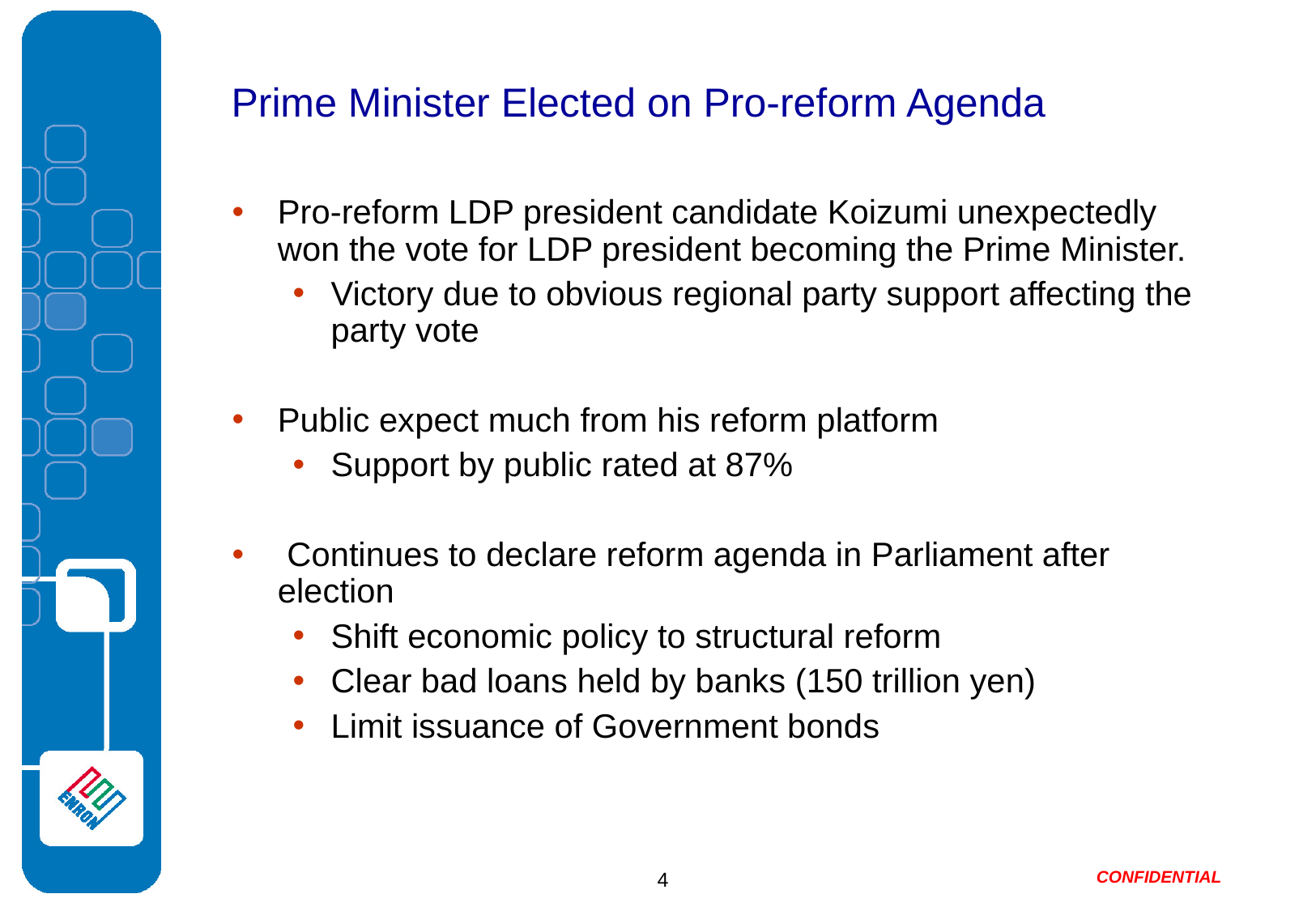

# Prime Minister Elected on Pro-reform Agenda
Pro-reform LDP president candidate Koizumi unexpectedly won the vote for LDP president becoming the Prime Minister.
Victory due to obvious regional party support affecting the party vote

Public expect much from his reform platform
Support by public rated at 87%

 Continues to declare reform agenda in Parliament after election
Shift economic policy to structural reform
Clear bad loans held by banks (150 trillion yen)
Limit issuance of Government bonds

4